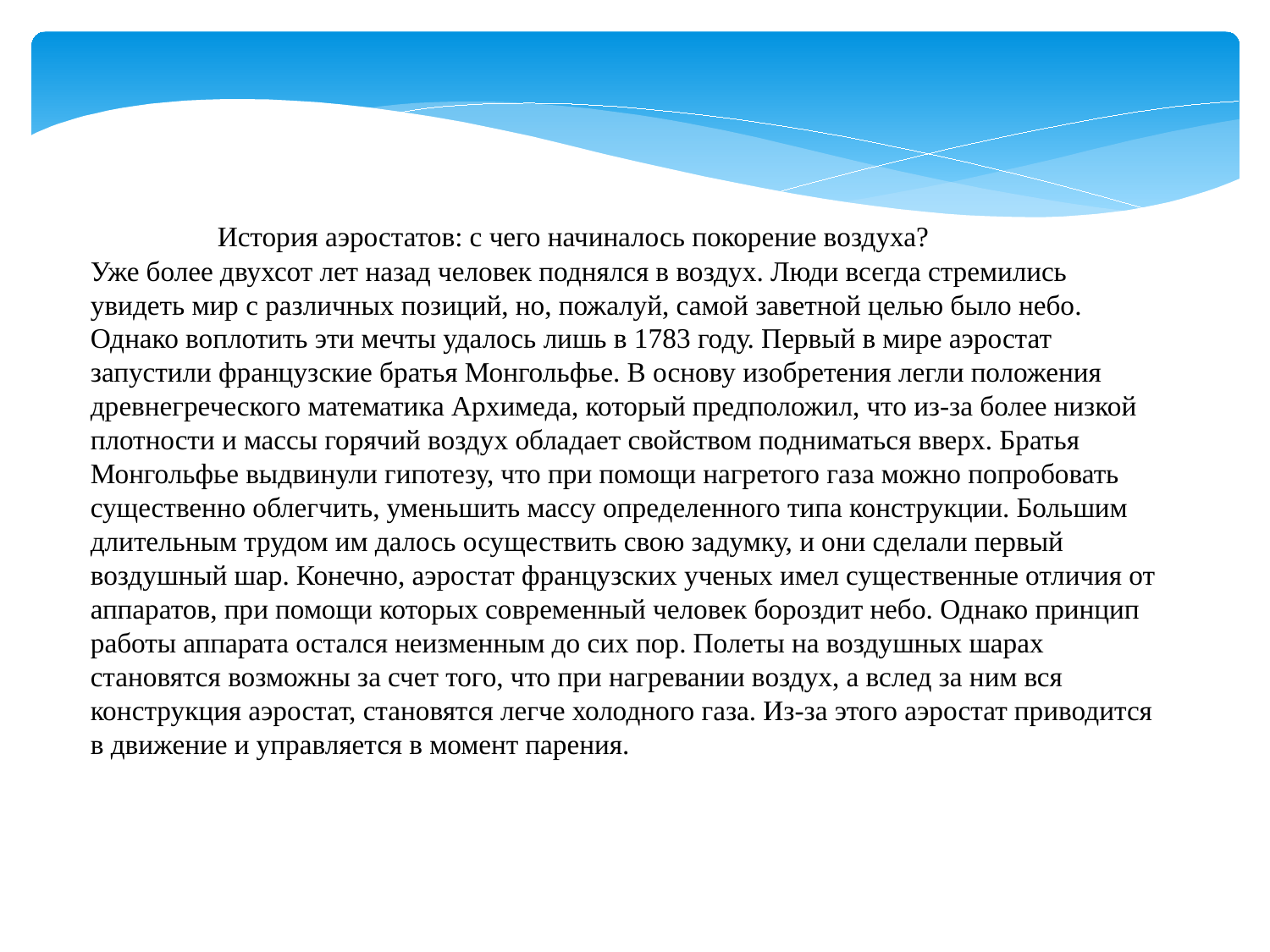

История аэростатов: с чего начиналось покорение воздуха?
Уже более двухсот лет назад человек поднялся в воздух. Люди всегда стремились увидеть мир с различных позиций, но, пожалуй, самой заветной целью было небо. Однако воплотить эти мечты удалось лишь в 1783 году. Первый в мире аэростат запустили французские братья Монгольфье. В основу изобретения легли положения древнегреческого математика Архимеда, который предположил, что из-за более низкой плотности и массы горячий воздух обладает свойством подниматься вверх. Братья Монгольфье выдвинули гипотезу, что при помощи нагретого газа можно попробовать существенно облегчить, уменьшить массу определенного типа конструкции. Большим длительным трудом им далось осуществить свою задумку, и они сделали первый воздушный шар. Конечно, аэростат французских ученых имел существенные отличия от аппаратов, при помощи которых современный человек бороздит небо. Однако принцип работы аппарата остался неизменным до сих пор. Полеты на воздушных шарах становятся возможны за счет того, что при нагревании воздух, а вслед за ним вся конструкция аэростат, становятся легче холодного газа. Из-за этого аэростат приводится в движение и управляется в момент парения.